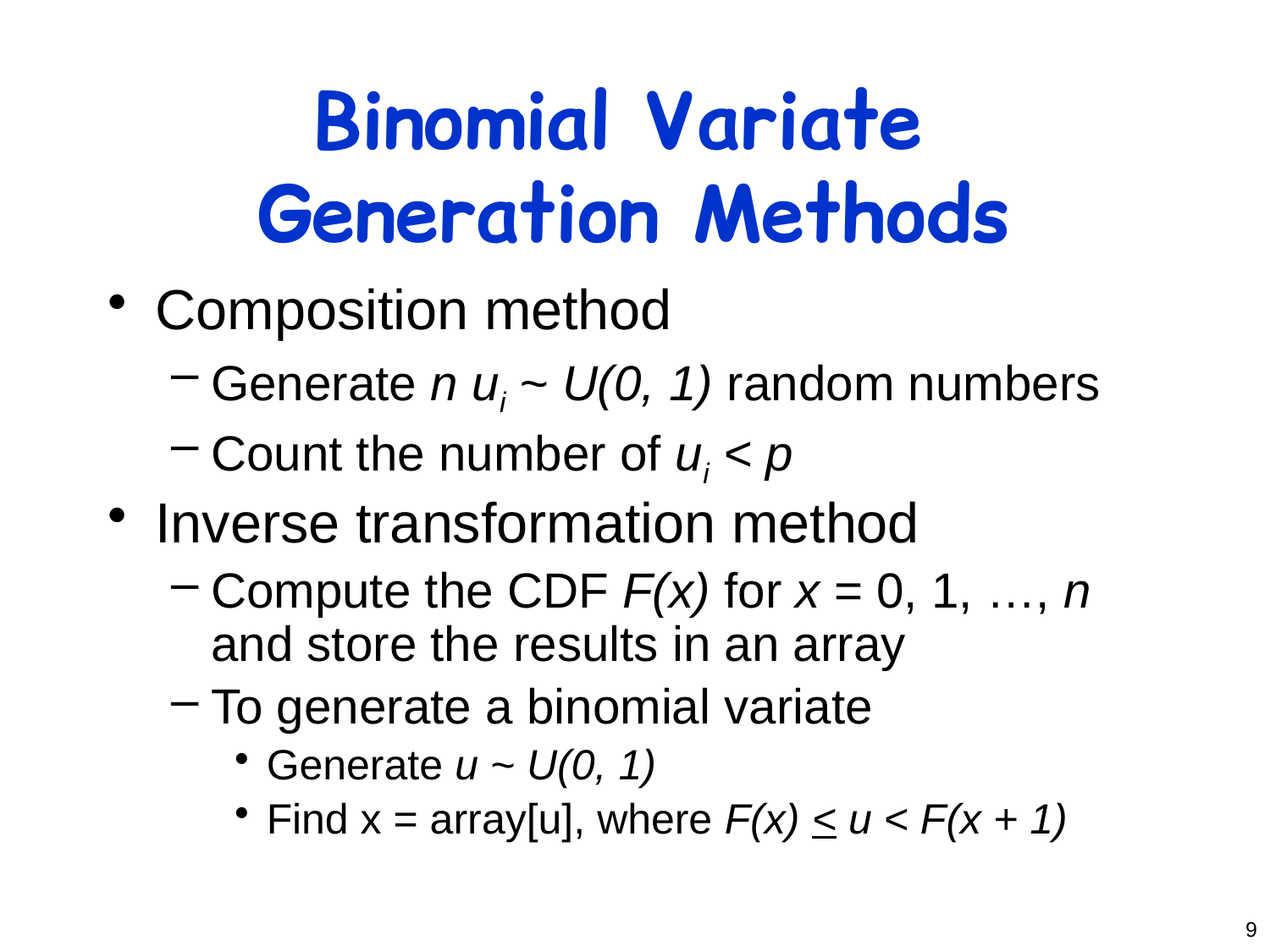

# Binomial Variate Generation Methods
Composition method
Generate n ui ~ U(0, 1) random numbers
Count the number of ui < p
Inverse transformation method
Compute the CDF F(x) for x = 0, 1, …, n and store the results in an array
To generate a binomial variate
Generate u ~ U(0, 1)
Find x = array[u], where F(x) < u < F(x + 1)
9